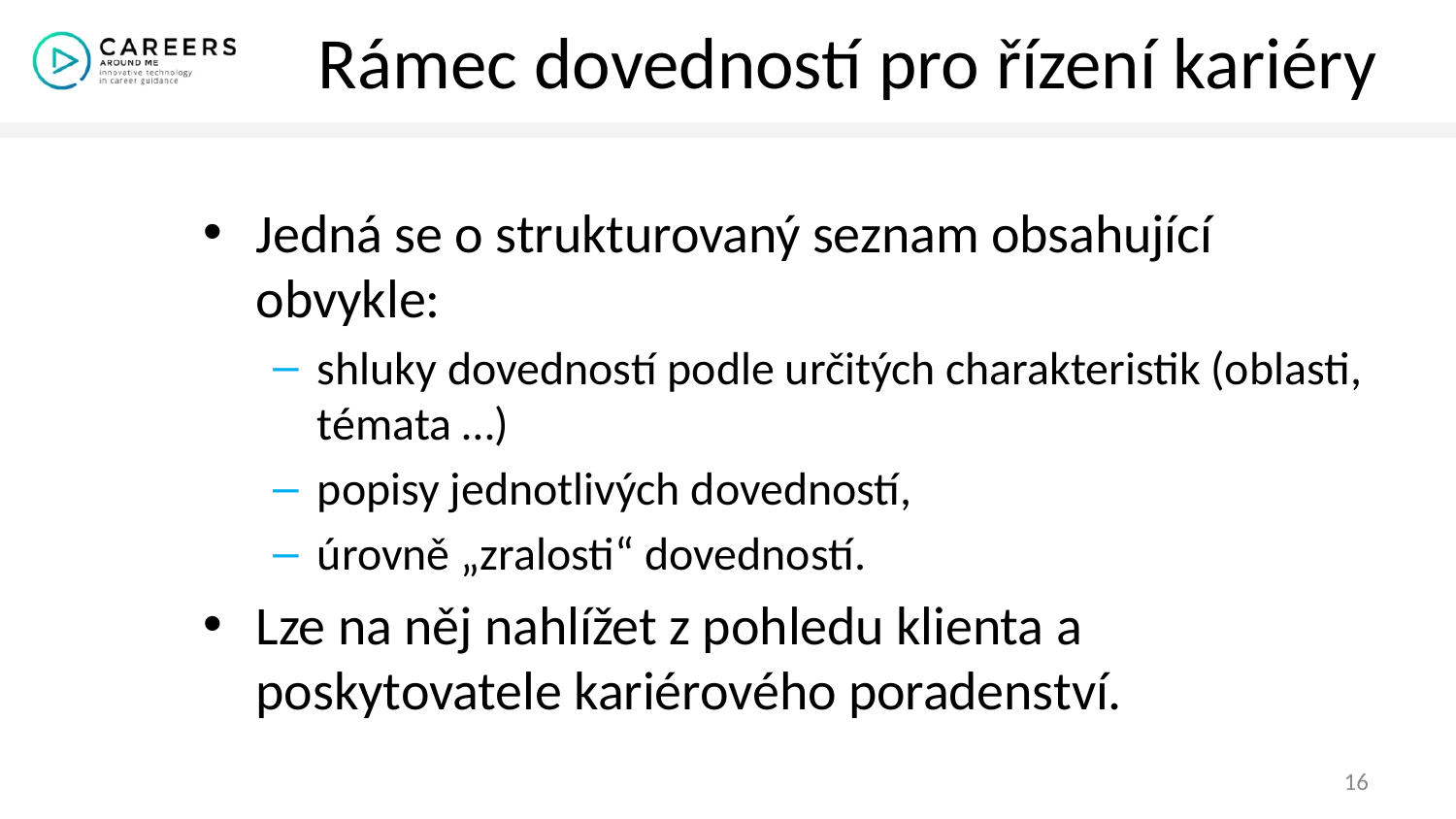

# Rámec dovedností pro řízení kariéry
Jedná se o strukturovaný seznam obsahující obvykle:
shluky dovedností podle určitých charakteristik (oblasti, témata …)
popisy jednotlivých dovedností,
úrovně „zralosti“ dovedností.
Lze na něj nahlížet z pohledu klienta a poskytovatele kariérového poradenství.

16